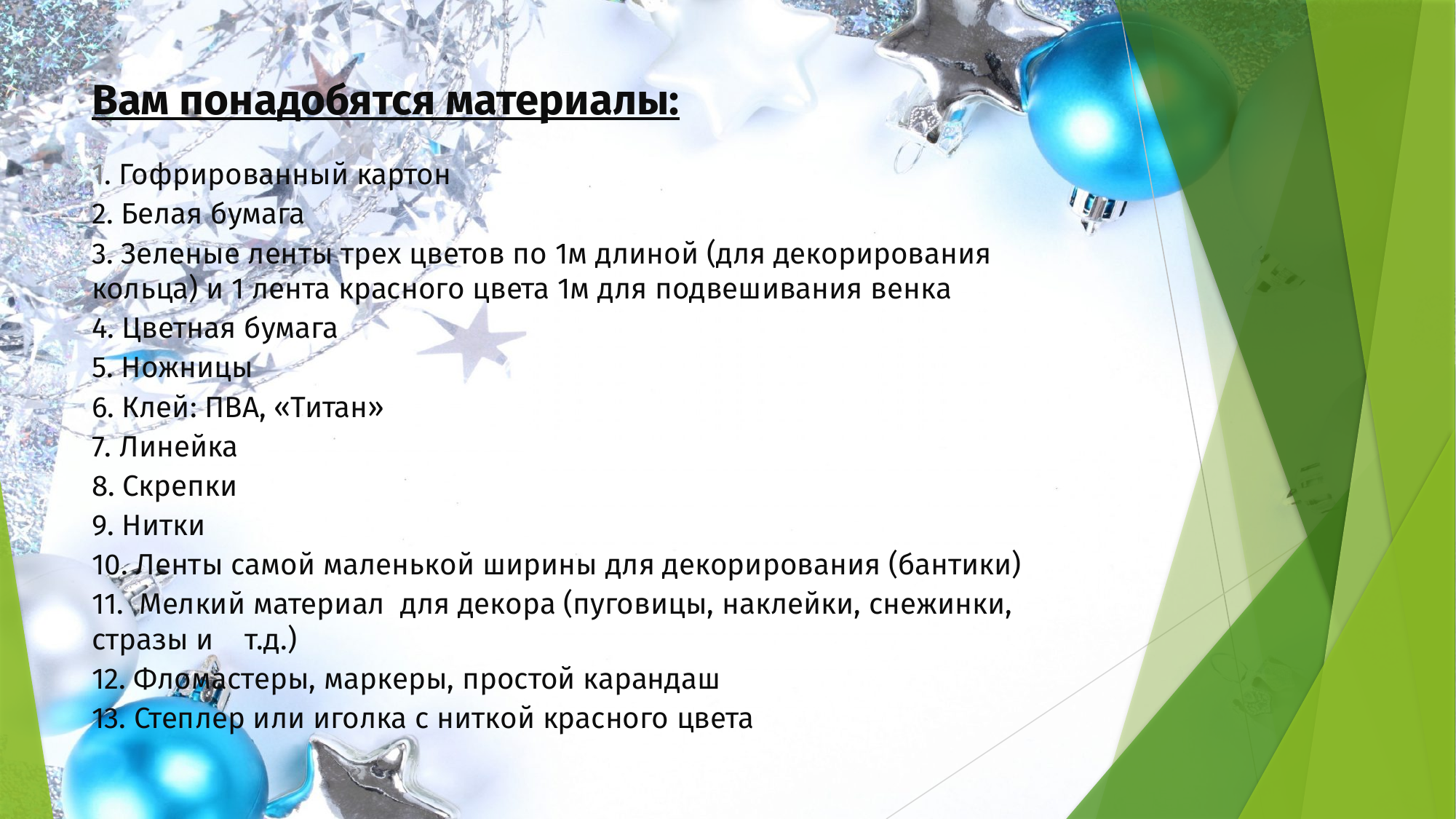

# Вам понадобятся материалы:
1. Гофрированный картон
2. Белая бумага
3. Зеленые ленты трех цветов по 1м длиной (для декорирования кольца) и 1 лента красного цвета 1м для подвешивания венка
4. Цветная бумага
5. Ножницы
6. Клей: ПВА, «Титан»
7. Линейка
8. Скрепки
9. Нитки
10. Ленты самой маленькой ширины для декорирования (бантики)
11.  Мелкий материал  для декора (пуговицы, наклейки, снежинки, стразы и    т.д.)
12. Фломастеры, маркеры, простой карандаш
13. Степлер или иголка с ниткой красного цвета